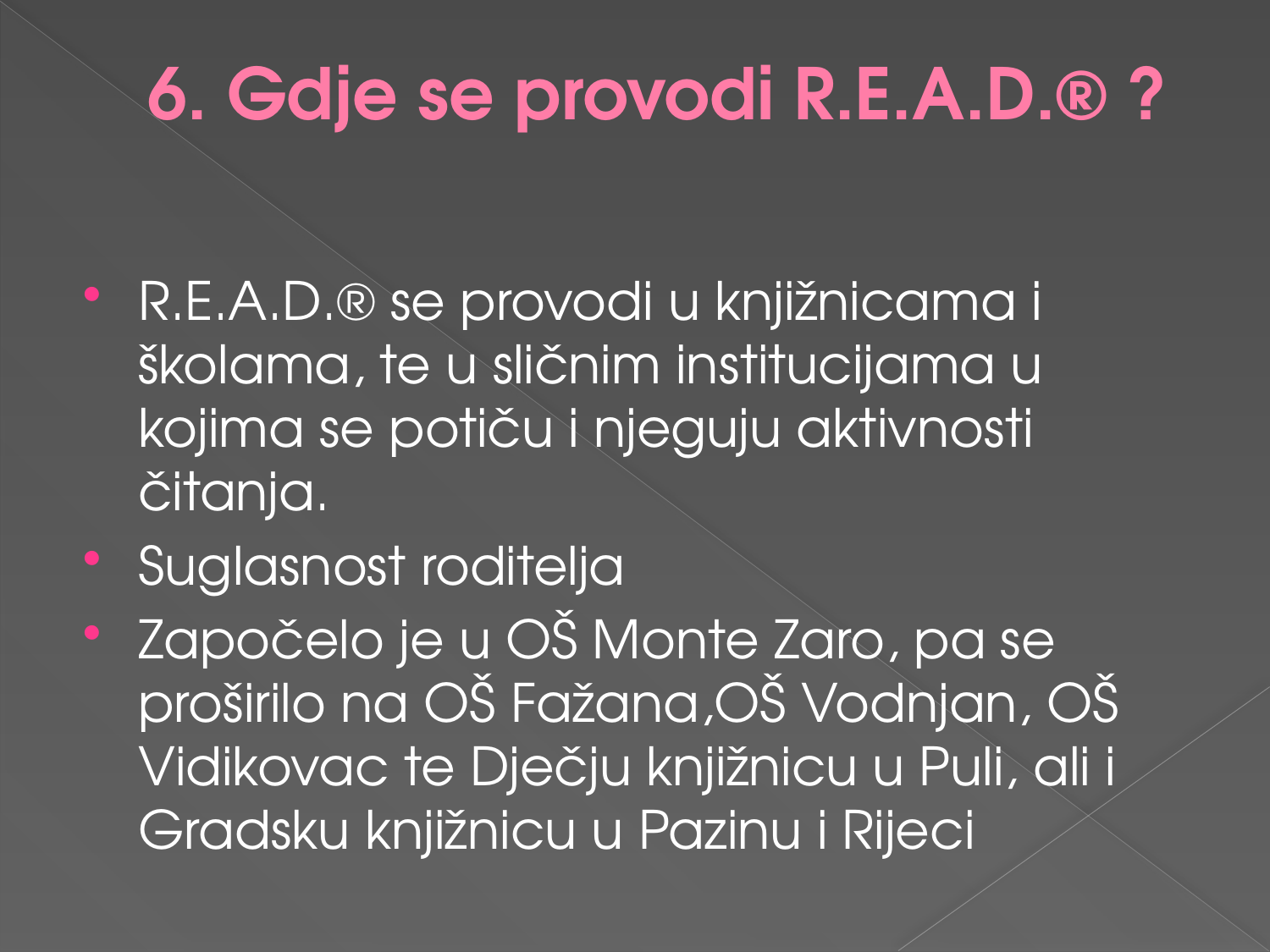

# 6. Gdje se provodi R.E.A.D.® ?
R.E.A.D.® se provodi u knjižnicama i školama, te u sličnim institucijama u kojima se potiču i njeguju aktivnosti čitanja.
Suglasnost roditelja
Započelo je u OŠ Monte Zaro, pa se proširilo na OŠ Fažana,OŠ Vodnjan, OŠ Vidikovac te Dječju knjižnicu u Puli, ali i Gradsku knjižnicu u Pazinu i Rijeci